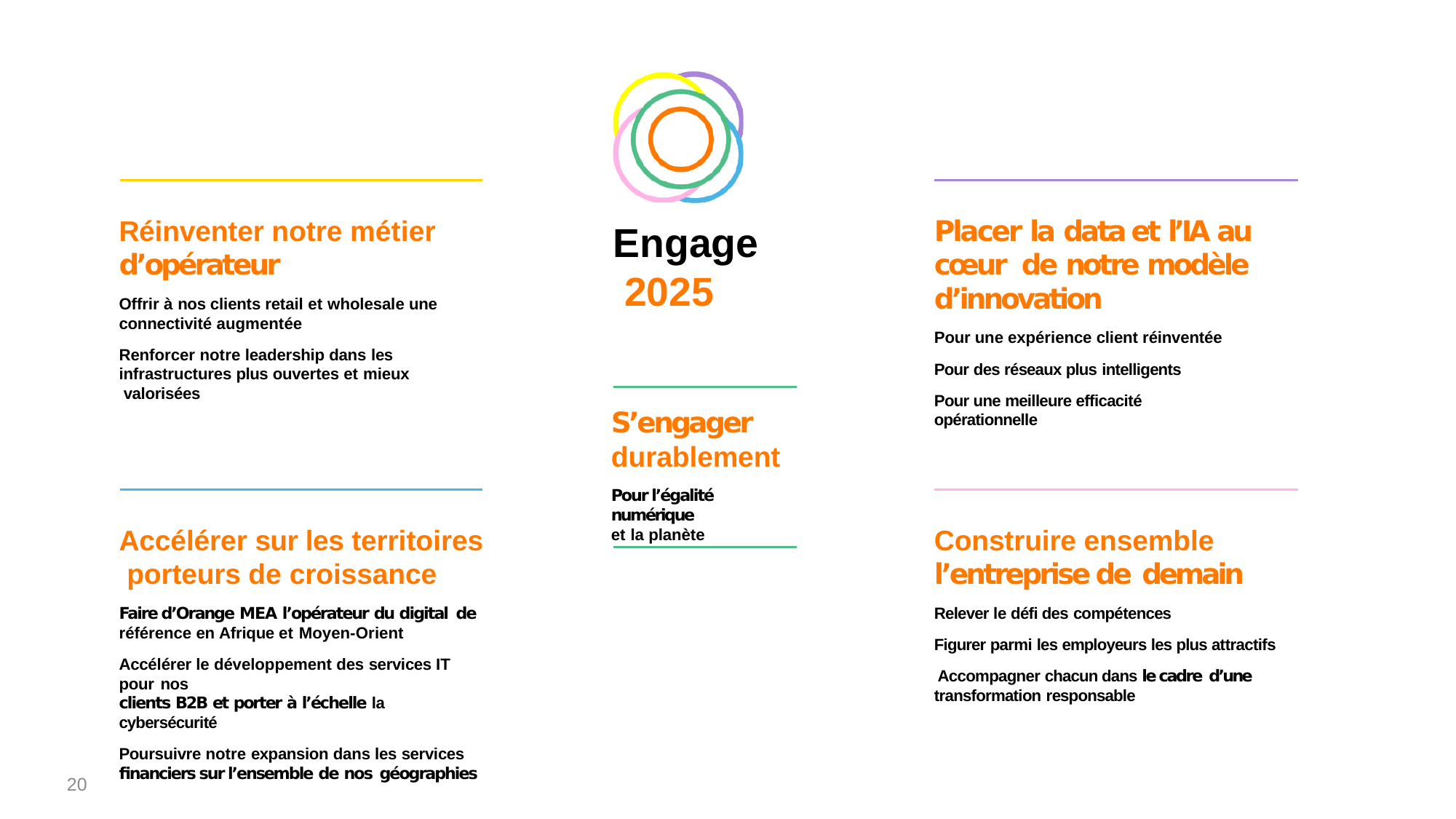

# Réinventer notre métier
Placer la data et l’IA au cœur  de notre modèle d’innovation
Pour une expérience client réinventée  Pour des réseaux plus intelligents
Pour une meilleure efficacité opérationnelle
Engage  2025
d’opérateur
Offrir à nos clients retail et wholesale une  connectivité augmentée
Renforcer notre leadership dans les  infrastructures plus ouvertes et mieux  valorisées

S’engager
durablement
Pour l’égalité numérique
et la planète

Accélérer sur les territoires  porteurs de croissance
Faire d’Orange MEA l’opérateur du digital de
référence en Afrique et Moyen-Orient
Accélérer le développement des services IT pour nos
clients B2B et porter à l’échelle la cybersécurité
Poursuivre notre expansion dans les services
financiers sur l’ensemble de nos géographies
Construire ensemble
l’entreprise de demain
Relever le défi des compétences
Figurer parmi les employeurs les plus attractifs  Accompagner chacun dans le cadre d’une
transformation responsable

7
20